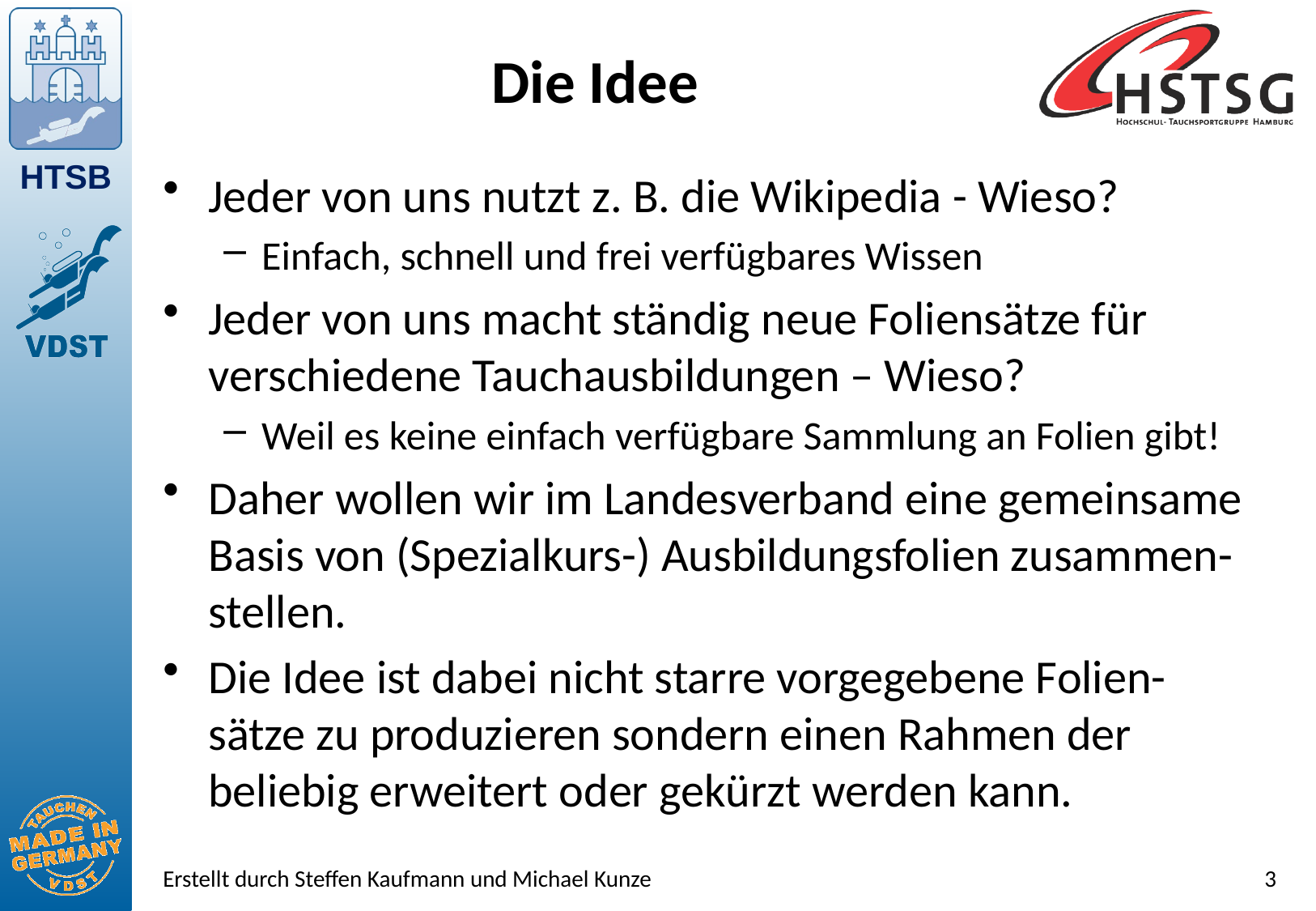

# Die Idee
Jeder von uns nutzt z. B. die Wikipedia - Wieso?
Einfach, schnell und frei verfügbares Wissen
Jeder von uns macht ständig neue Foliensätze für verschiedene Tauchausbildungen – Wieso?
Weil es keine einfach verfügbare Sammlung an Folien gibt!
Daher wollen wir im Landesverband eine gemeinsame Basis von (Spezialkurs-) Ausbildungsfolien zusammen-stellen.
Die Idee ist dabei nicht starre vorgegebene Folien-sätze zu produzieren sondern einen Rahmen der beliebig erweitert oder gekürzt werden kann.
Erstellt durch Steffen Kaufmann und Michael Kunze
3